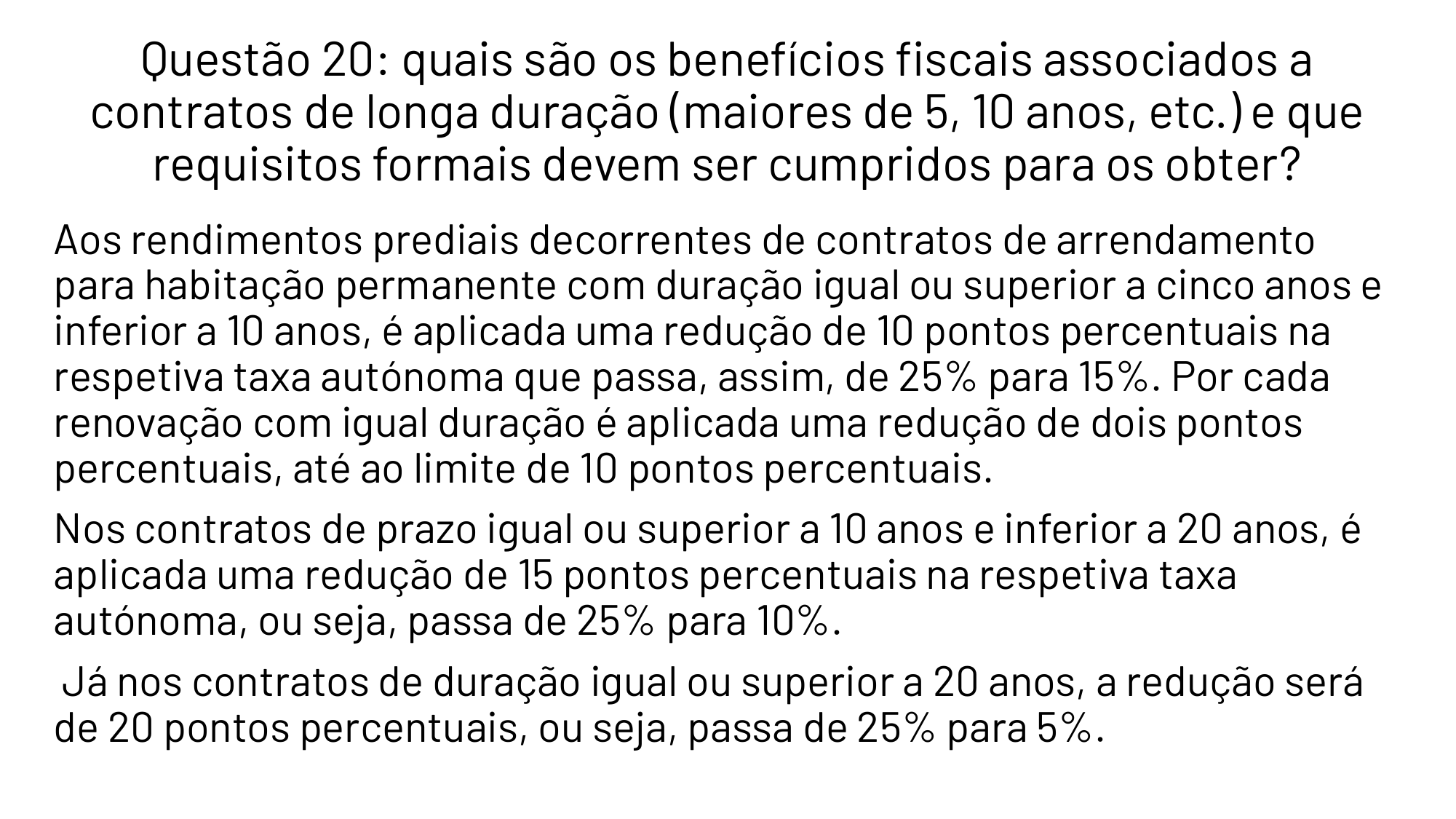

# Questão 20: quais são os benefícios fiscais associados a contratos de longa duração (maiores de 5, 10 anos, etc.) e que requisitos formais devem ser cumpridos para os obter?
Aos rendimentos prediais decorrentes de contratos de arrendamento para habitação permanente com duração igual ou superior a cinco anos e inferior a 10 anos, é aplicada uma redução de 10 pontos percentuais na respetiva taxa autónoma que passa, assim, de 25% para 15%. Por cada renovação com igual duração é aplicada uma redução de dois pontos percentuais, até ao limite de 10 pontos percentuais.
Nos contratos de prazo igual ou superior a 10 anos e inferior a 20 anos, é aplicada uma redução de 15 pontos percentuais na respetiva taxa autónoma, ou seja, passa de 25% para 10%.
 Já nos contratos de duração igual ou superior a 20 anos, a redução será de 20 pontos percentuais, ou seja, passa de 25% para 5%.